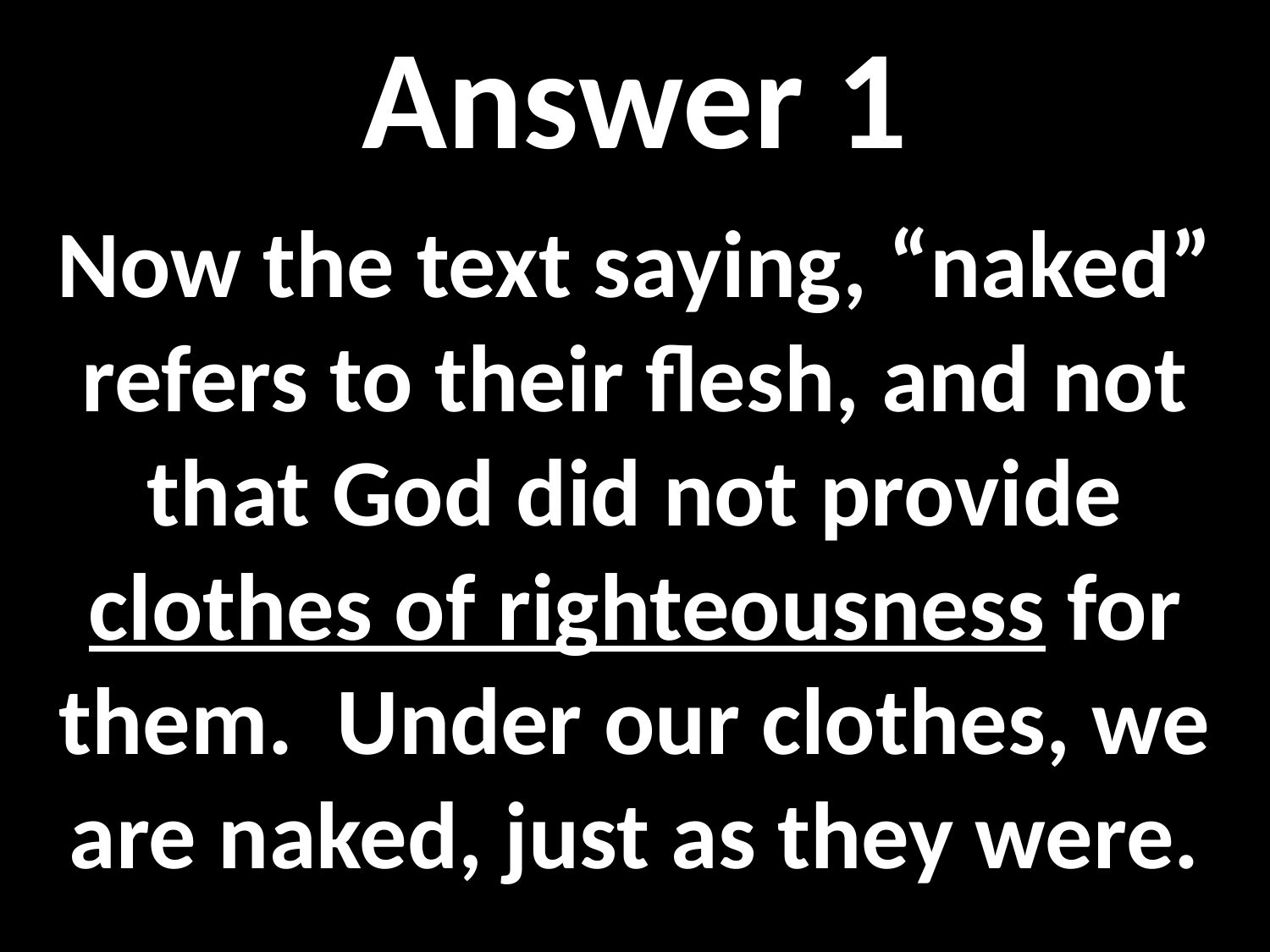

Answer 1
Now the text saying, “naked” refers to their flesh, and not that God did not provide clothes of righteousness for them.  Under our clothes, we are naked, just as they were.